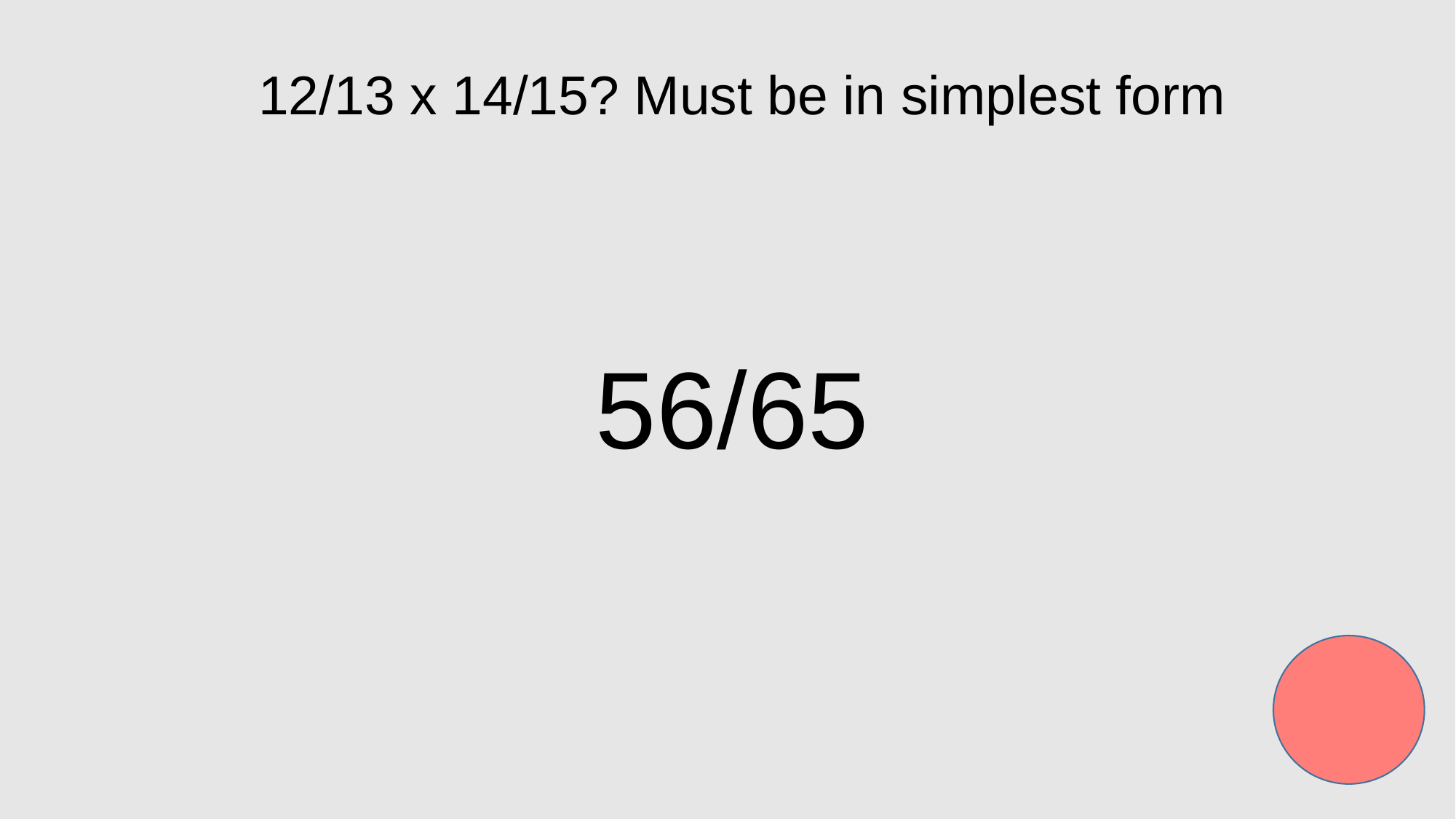

12/13 x 14/15? Must be in simplest form
56/65